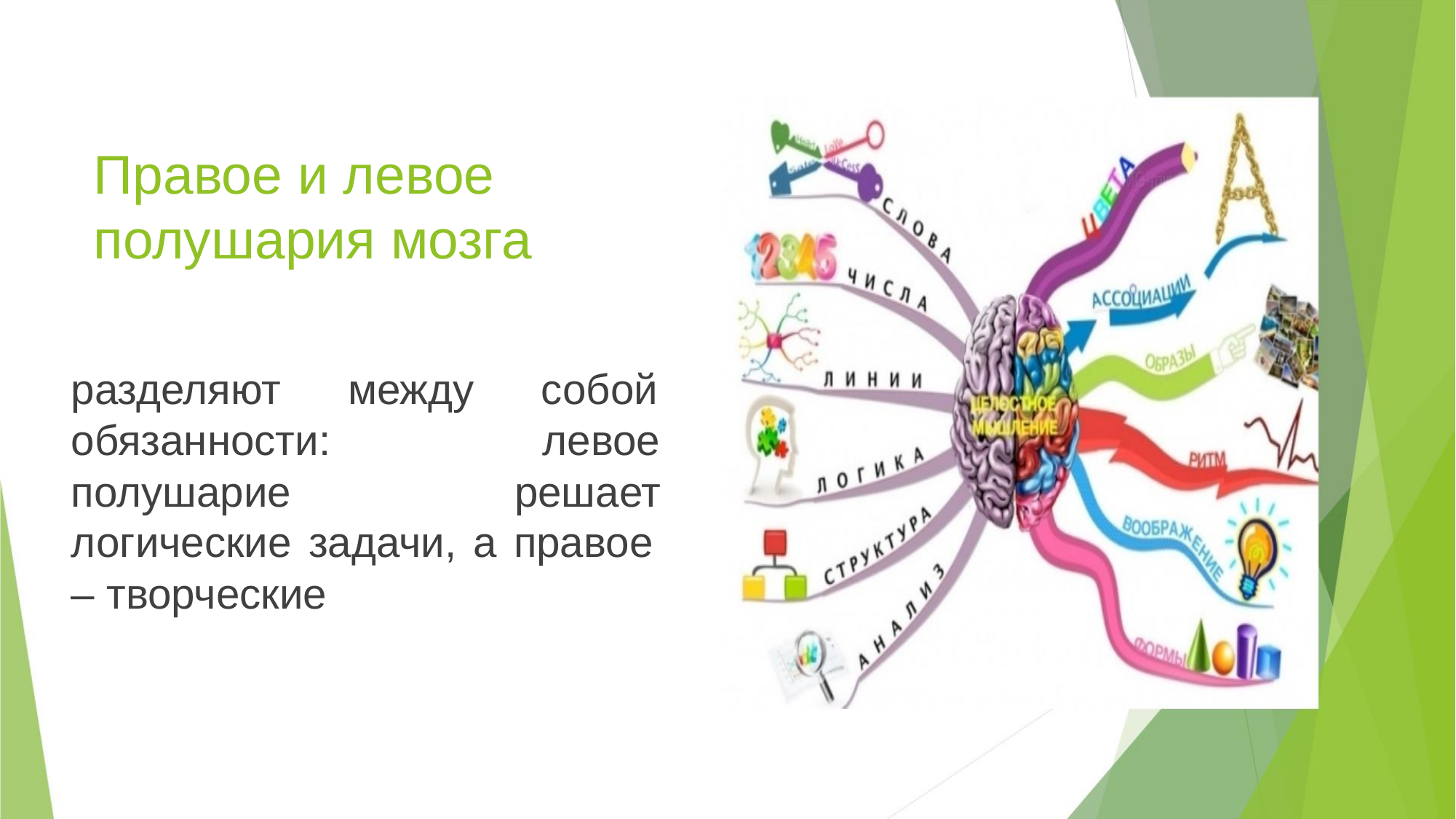

Правое и левое
полушария мозга
разделяют между собой
обязанности:
полушарие
левое
решает
логические задачи, а правое
– творческие